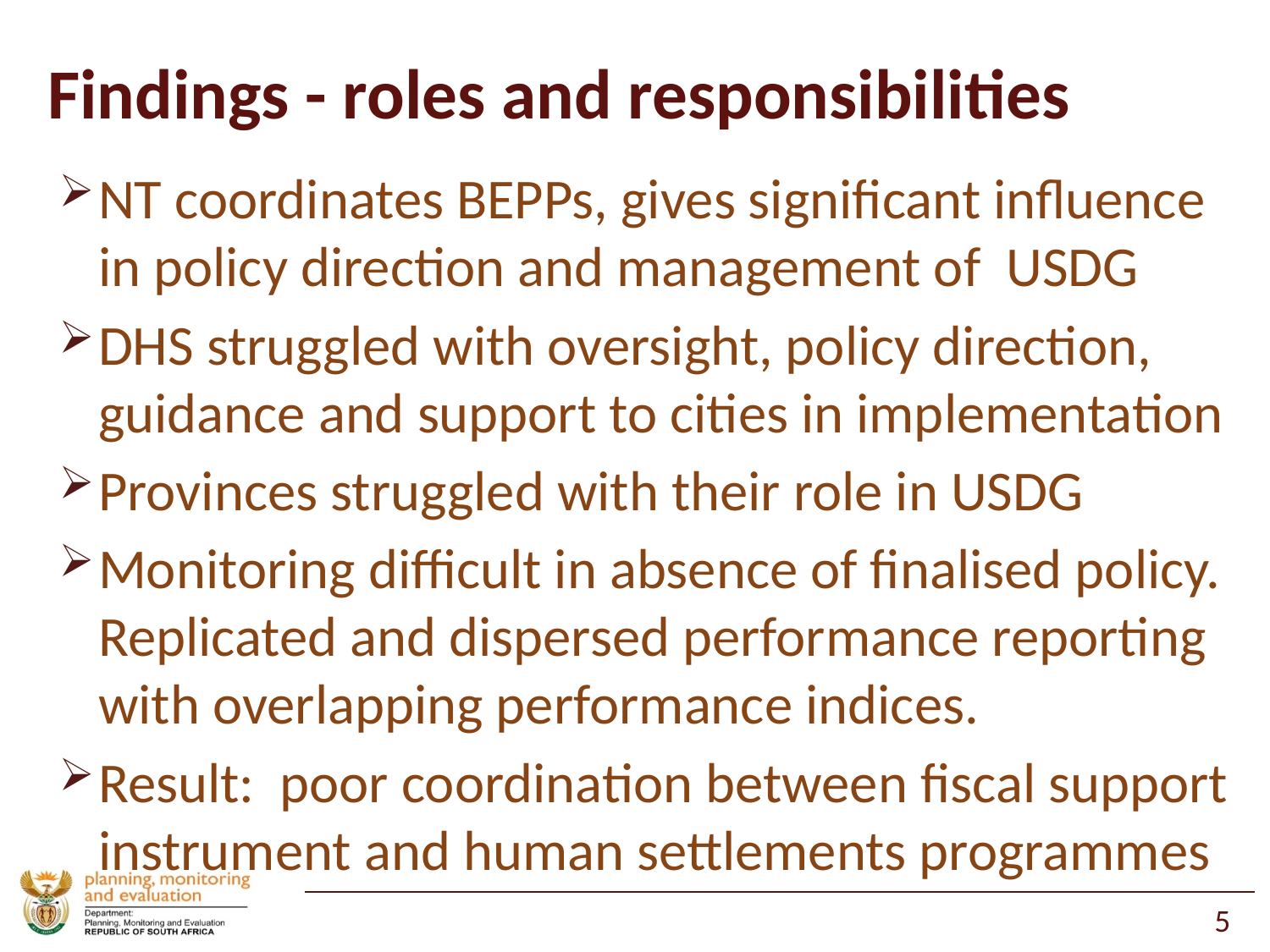

# Findings - roles and responsibilities
NT coordinates BEPPs, gives significant influence in policy direction and management of  USDG
DHS struggled with oversight, policy direction, guidance and support to cities in implementation
Provinces struggled with their role in USDG
Monitoring difficult in absence of finalised policy. Replicated and dispersed performance reporting with overlapping performance indices.
Result:  poor coordination between fiscal support instrument and human settlements programmes
5